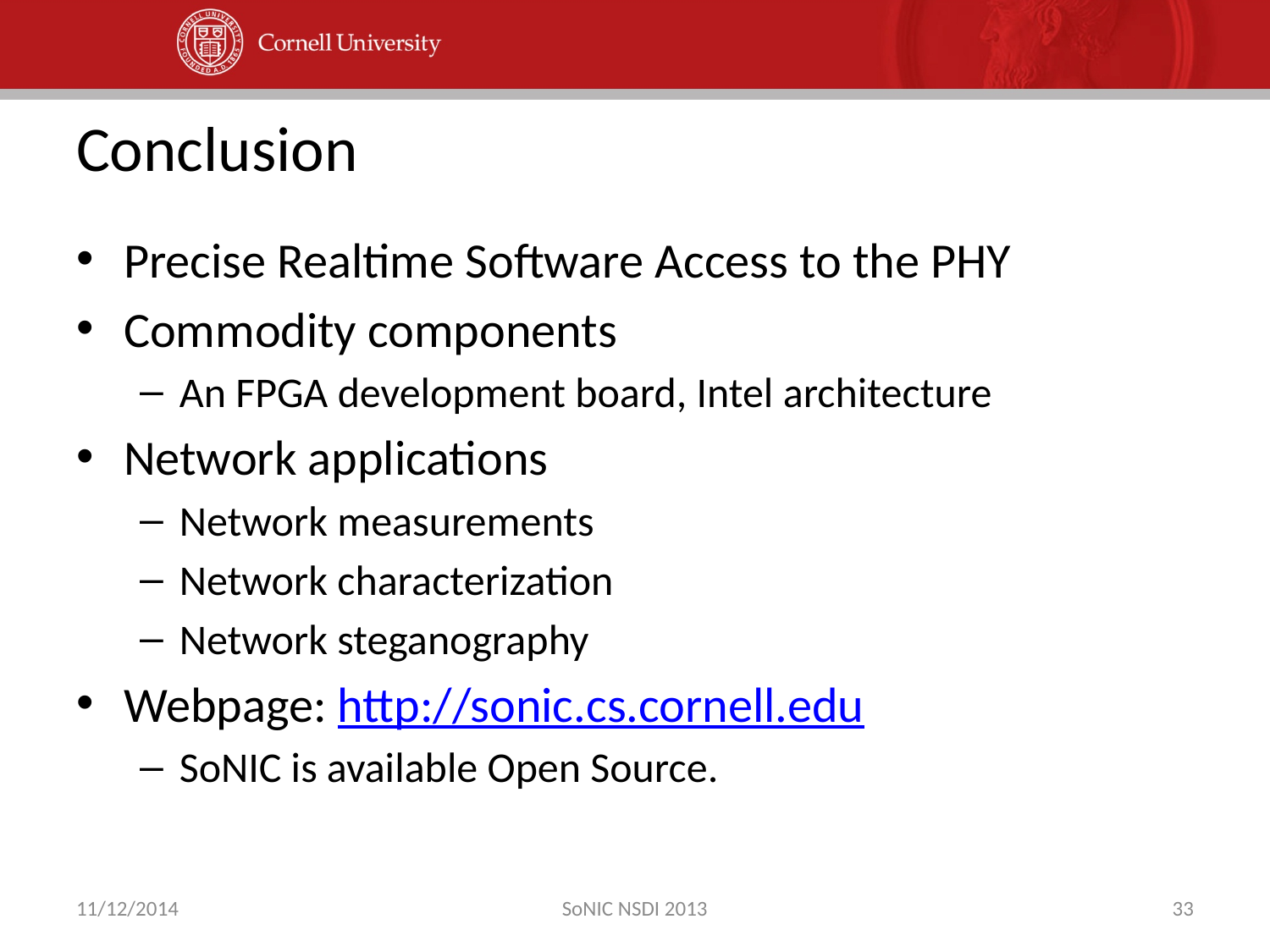

# Conclusion
Precise Realtime Software Access to the PHY
Commodity components
An FPGA development board, Intel architecture
Network applications
Network measurements
Network characterization
Network steganography
Webpage: http://sonic.cs.cornell.edu
SoNIC is available Open Source.

11/12/2014
SoNIC NSDI 2013
33